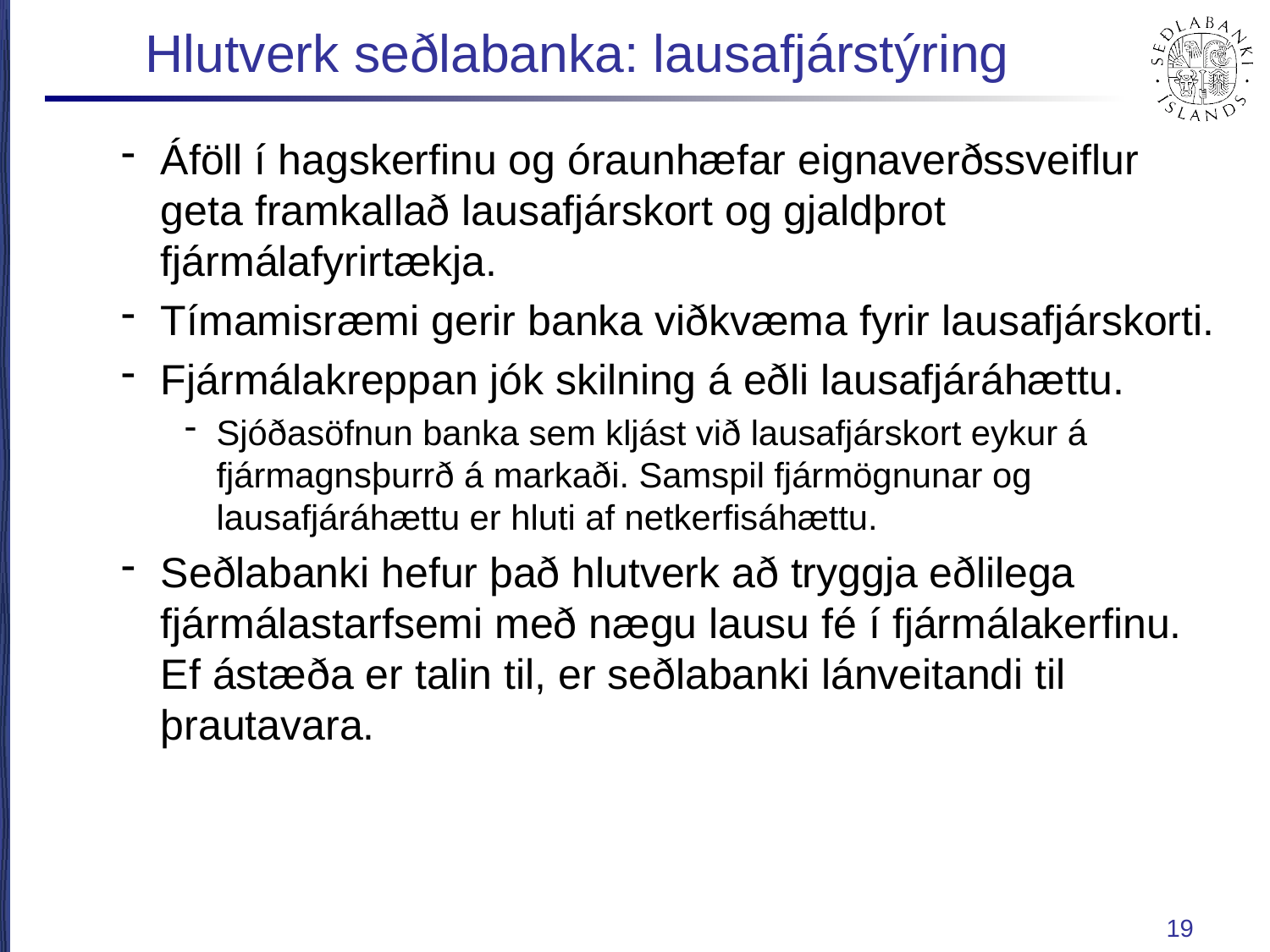

# Hlutverk seðlabanka: lausafjárstýring
Áföll í hagskerfinu og óraunhæfar eignaverðssveiflur geta framkallað lausafjárskort og gjaldþrot fjármálafyrirtækja.
Tímamisræmi gerir banka viðkvæma fyrir lausafjárskorti.
Fjármálakreppan jók skilning á eðli lausafjáráhættu.
Sjóðasöfnun banka sem kljást við lausafjárskort eykur á fjármagnsþurrð á markaði. Samspil fjármögnunar og lausafjáráhættu er hluti af netkerfisáhættu.
Seðlabanki hefur það hlutverk að tryggja eðlilega fjármálastarfsemi með nægu lausu fé í fjármálakerfinu. Ef ástæða er talin til, er seðlabanki lánveitandi til þrautavara.

19